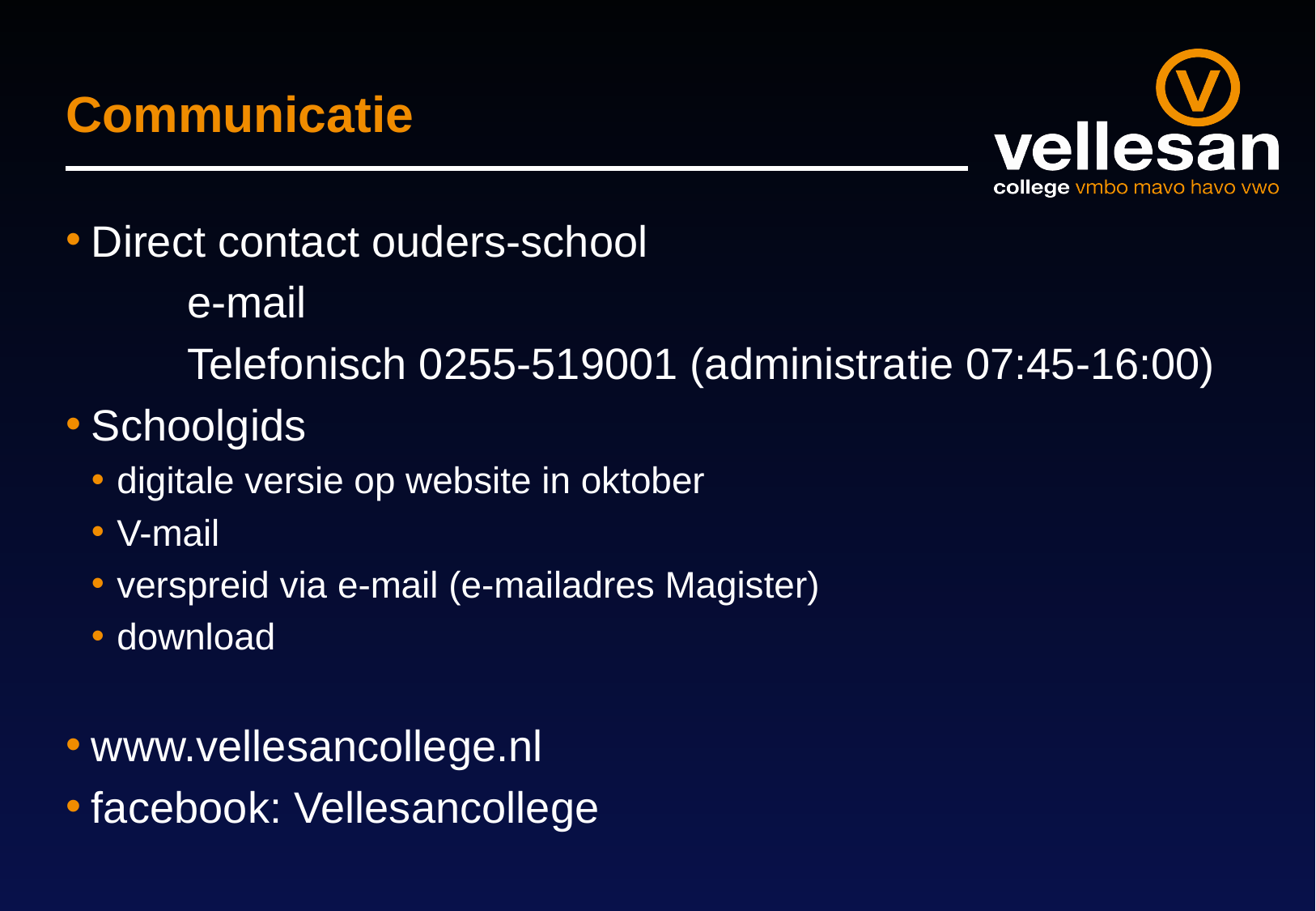

# Communicatie
Direct contact ouders-school
	e-mail
	Telefonisch 0255-519001 (administratie 07:45-16:00)
Schoolgids
digitale versie op website in oktober
V-mail
verspreid via e-mail (e-mailadres Magister)
download

www.vellesancollege.nl
facebook: Vellesancollege